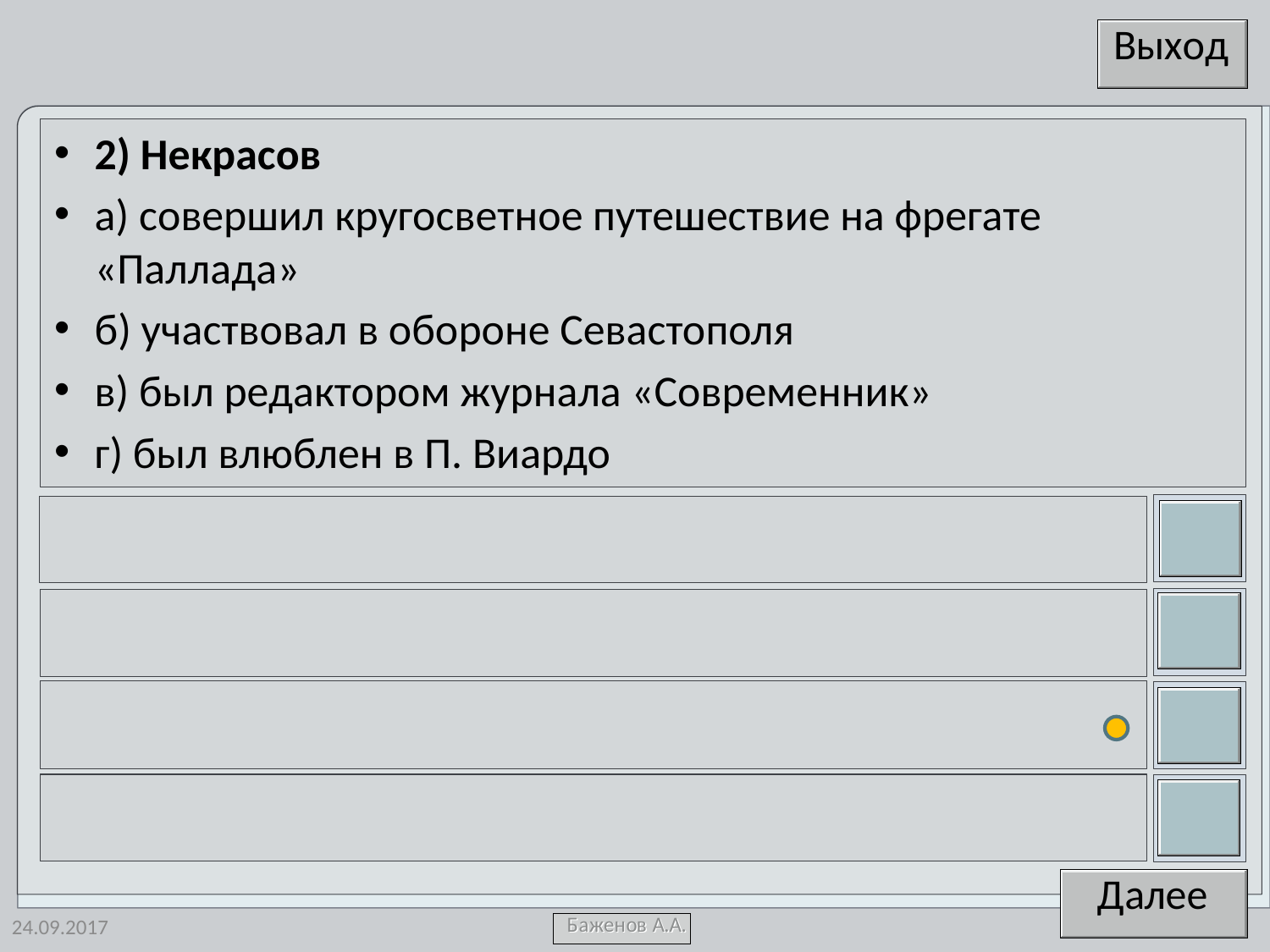

2) Некрасов
а) совершил кругосветное путешествие на фрегате «Паллада»
б) участвовал в обороне Севастополя
в) был редактором журнала «Современник»
г) был влюблен в П. Виардо

24.09.2017